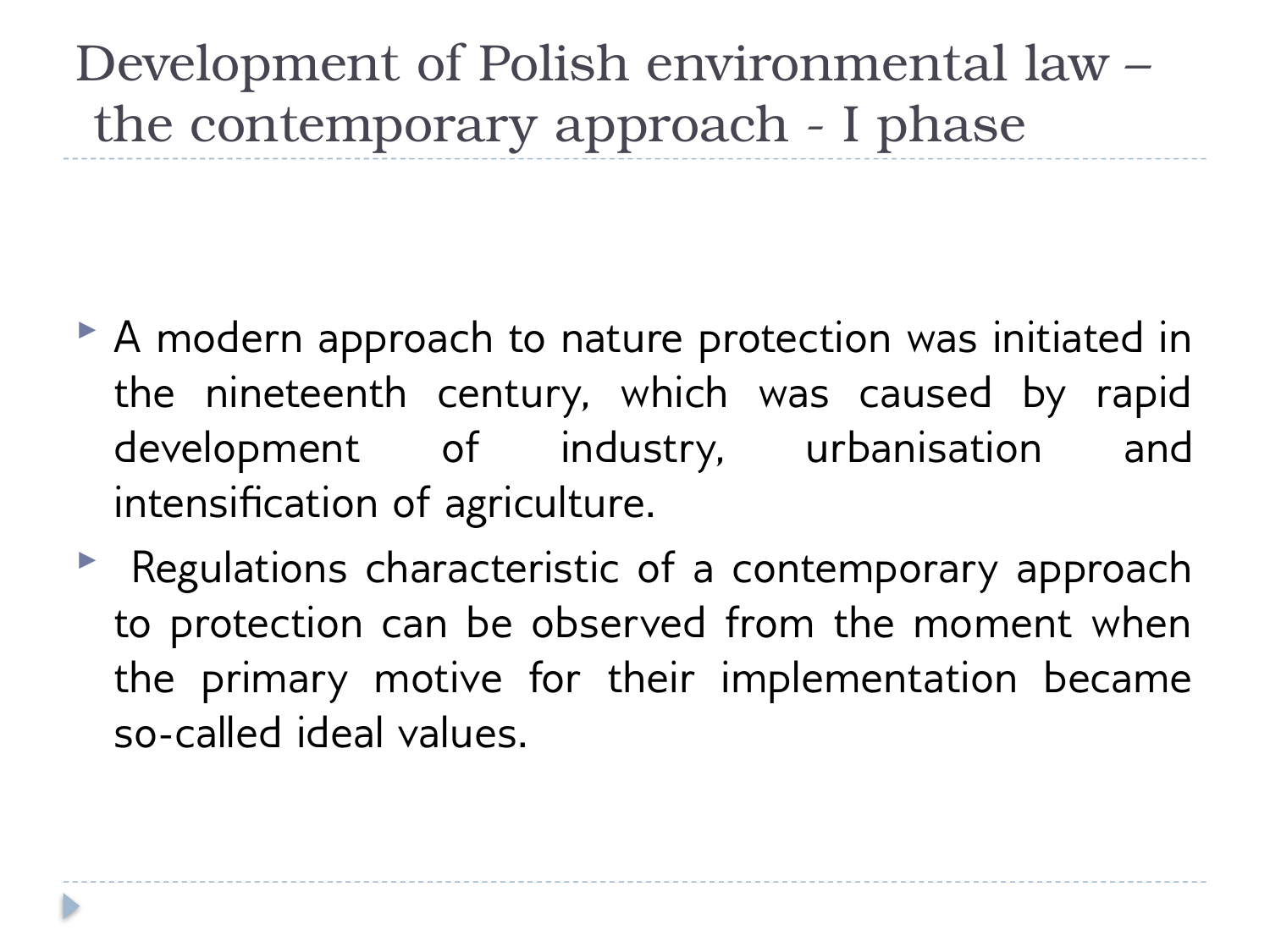

# Development of Polish environmental law – the contemporary approach - I phase

A modern approach to nature protection was initiated in the nineteenth century, which was caused by rapid development of industry, urbanisation and intensification of agriculture.
 Regulations characteristic of a contemporary approach to protection can be observed from the moment when the primary motive for their implementation became so-called ideal values.